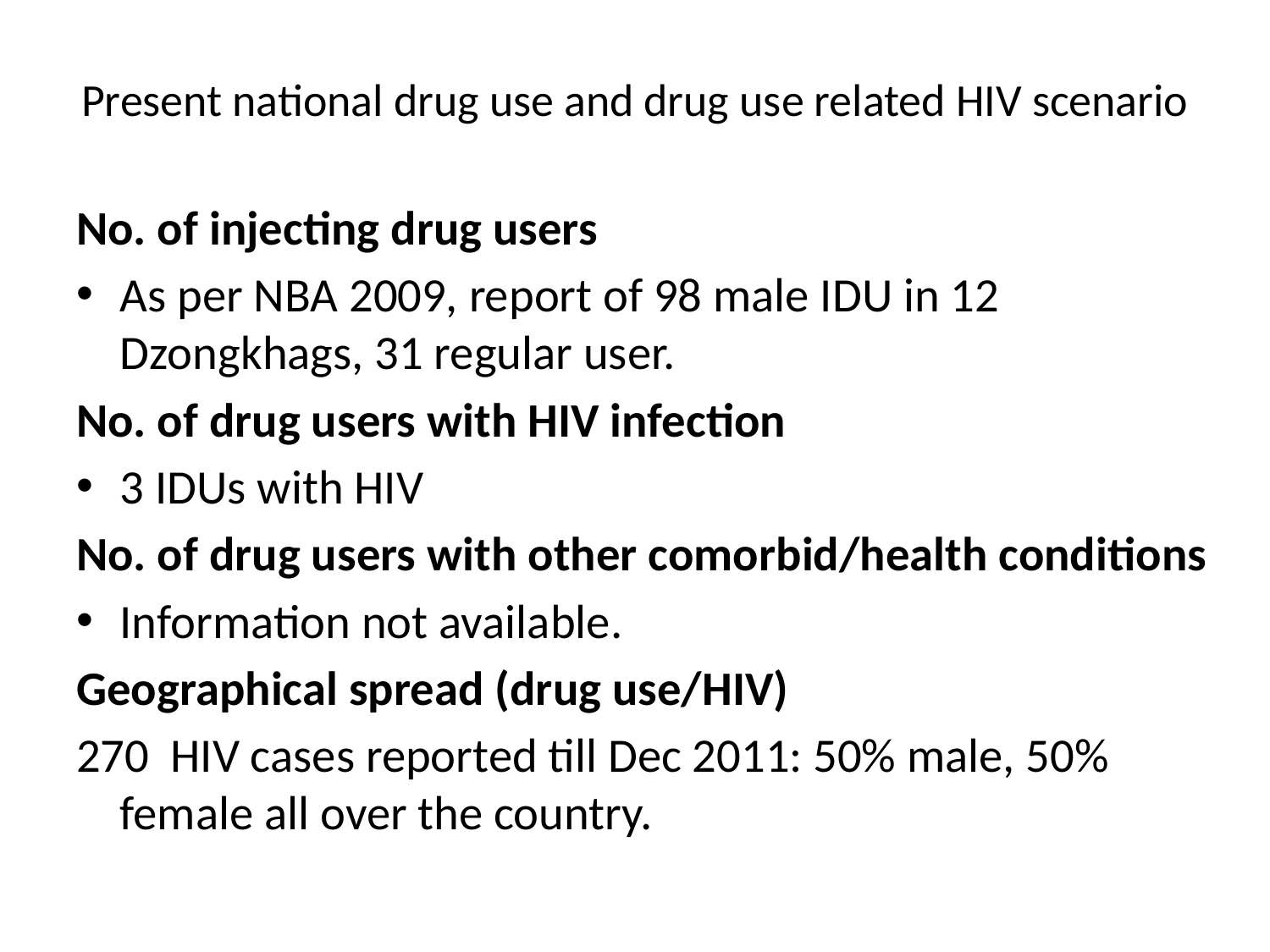

# Present national drug use and drug use related HIV scenario
No. of injecting drug users
As per NBA 2009, report of 98 male IDU in 12 Dzongkhags, 31 regular user.
No. of drug users with HIV infection
3 IDUs with HIV
No. of drug users with other comorbid/health conditions
Information not available.
Geographical spread (drug use/HIV)
270  HIV cases reported till Dec 2011: 50% male, 50% female all over the country.